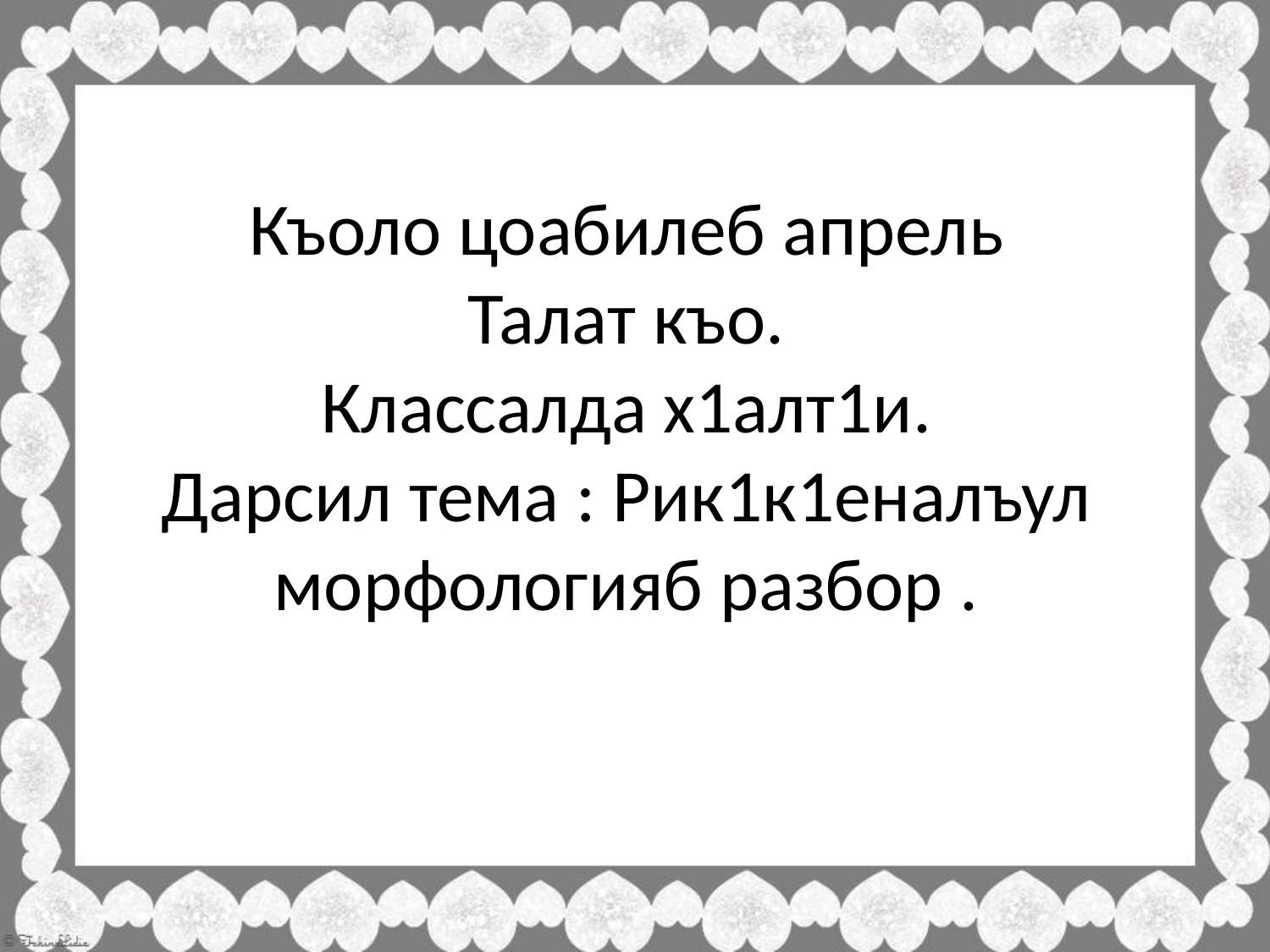

# Къоло цоабилеб апрель Талат къо. Классалда х1алт1и. Дарсил тема : Рик1к1еналъул морфологияб разбор .